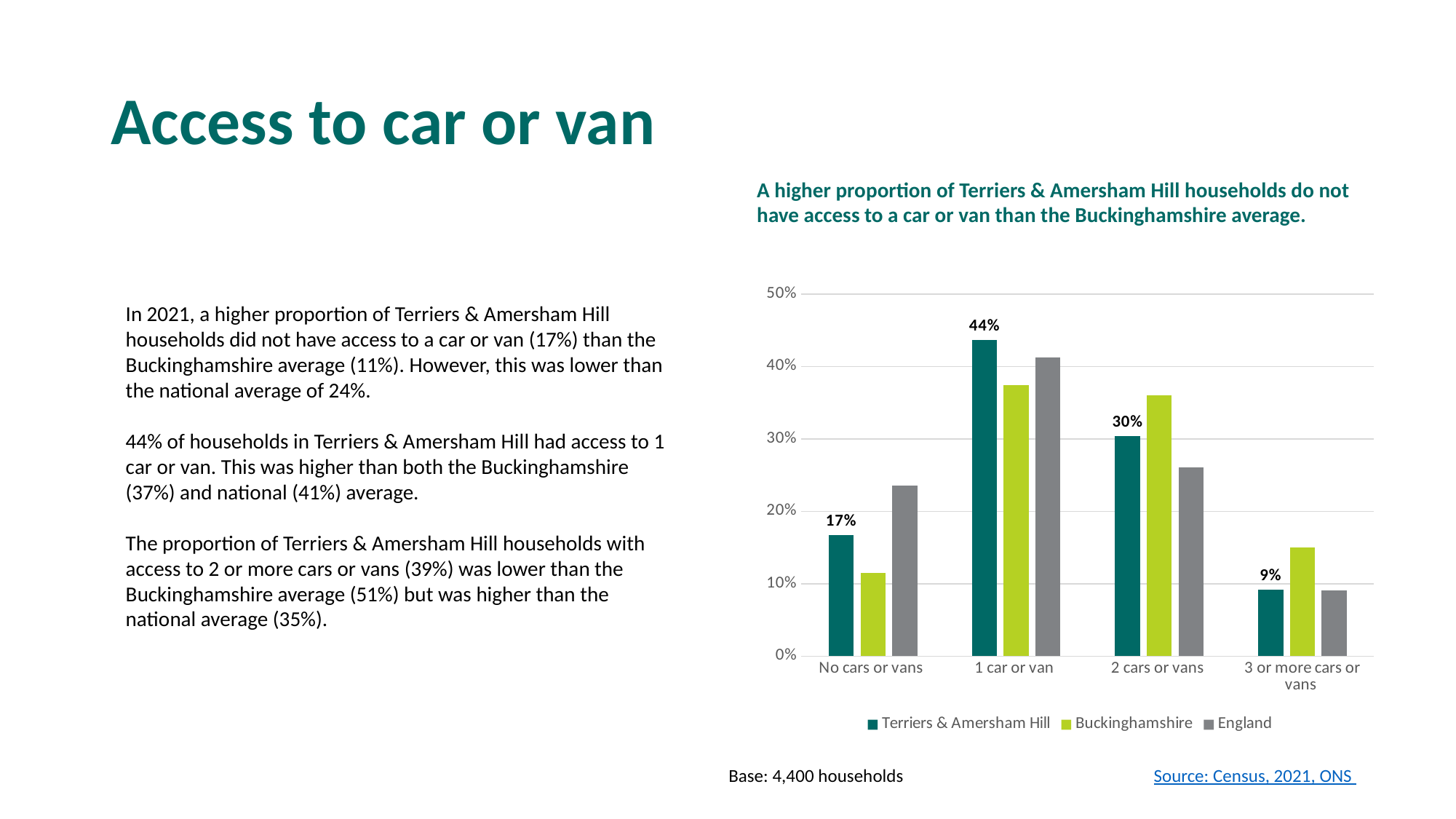

# Access to car or van
A higher proportion of Terriers & Amersham Hill households do not have access to a car or van than the Buckinghamshire average.

### Chart

| Category | Terriers & Amersham Hill | Buckinghamshire | England |
|---|---|---|---|
| No cars or vans  | 0.1676551094890511 | 0.11476072038052358 | 0.2353677246007599 |
| 1 car or van  | 0.43681569343065696 | 0.37430558077048764 | 0.4128097760355452 |
| 2 cars or vans  | 0.30383211678832117 | 0.3606622853200683 | 0.26057978540357746 |
| 3 or more cars or vans  | 0.09169708029197081 | 0.1502714135289205 | 0.09124271396011749 |
In 2021, a higher proportion of Terriers & Amersham Hill households did not have access to a car or van (17%) than the Buckinghamshire average (11%). However, this was lower than the national average of 24%.

44% of households in Terriers & Amersham Hill had access to 1 car or van. This was higher than both the Buckinghamshire (37%) and national (41%) average.

The proportion of Terriers & Amersham Hill households with access to 2 or more cars or vans (39%) was lower than the Buckinghamshire average (51%) but was higher than the national average (35%).

Base: 4,400 households
Source: Census, 2021, ONS